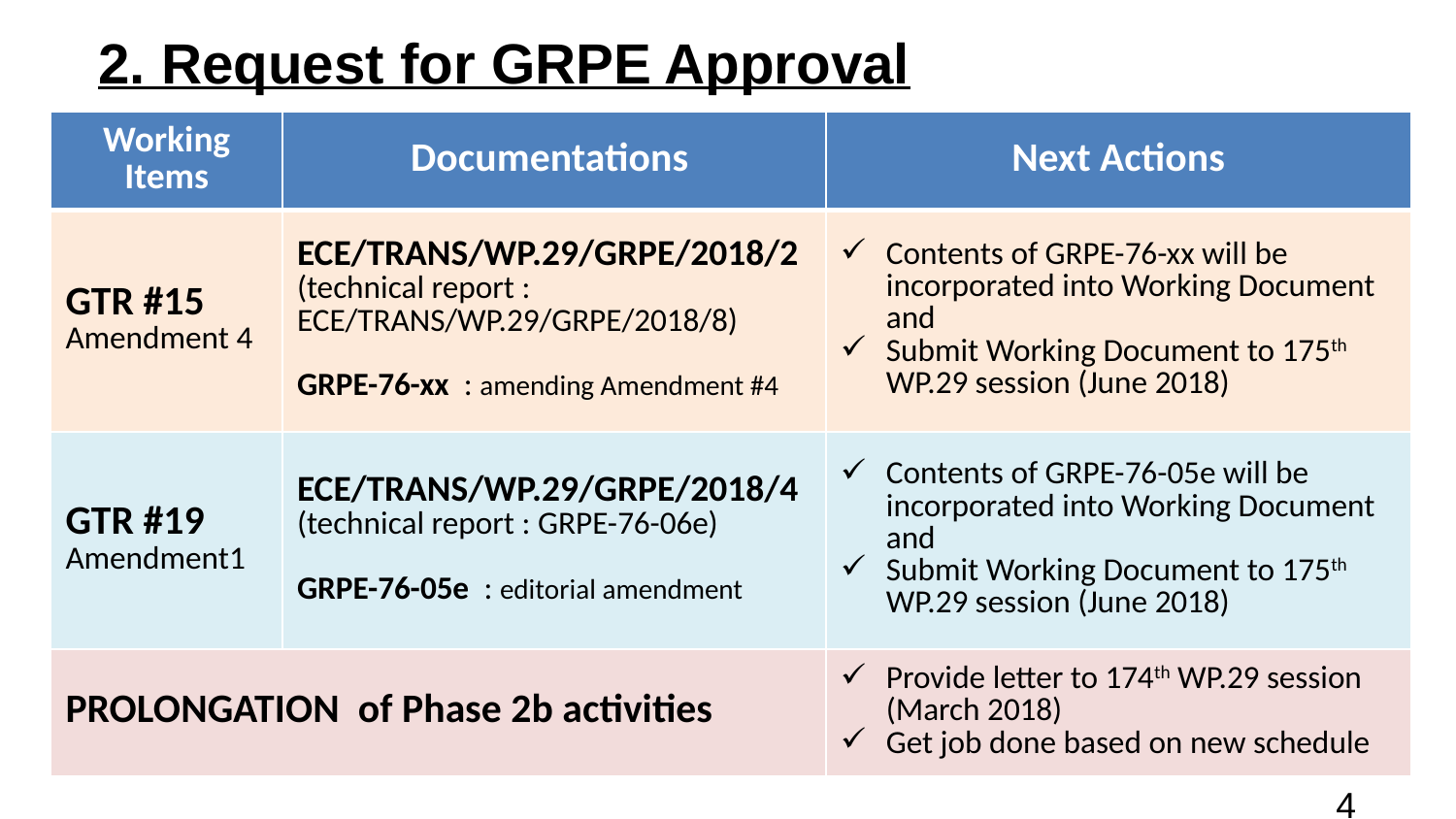

2. Request for GRPE Approval
| Working Items | Documentations | Next Actions |
| --- | --- | --- |
| GTR #15 Amendment 4 | ECE/TRANS/WP.29/GRPE/2018/2 (technical report : ECE/TRANS/WP.29/GRPE/2018/8) GRPE-76-xx : amending Amendment #4 | Contents of GRPE-76-xx will be incorporated into Working Document and Submit Working Document to 175th WP.29 session (June 2018) |
| GTR #19 Amendment1 | ECE/TRANS/WP.29/GRPE/2018/4 (technical report : GRPE-76-06e) GRPE-76-05e : editorial amendment | Contents of GRPE-76-05e will be incorporated into Working Document and Submit Working Document to 175th WP.29 session (June 2018) |
| PROLONGATION of Phase 2b activities |  | Provide letter to 174th WP.29 session (March 2018) Get job done based on new schedule |